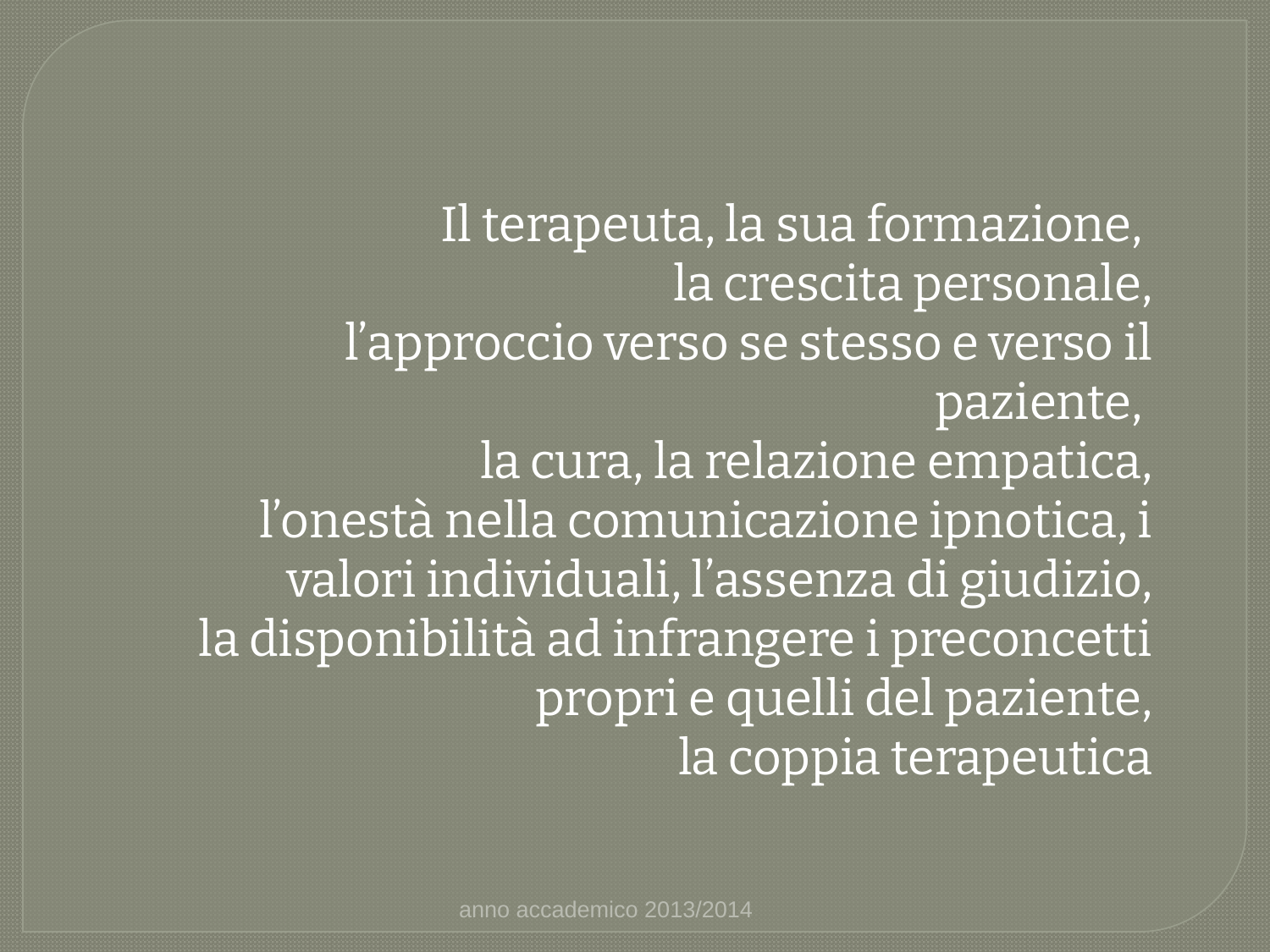

Il terapeuta, la sua formazione,
la crescita personale,
 l’approccio verso se stesso e verso il paziente,
la cura, la relazione empatica,
 l’onestà nella comunicazione ipnotica, i valori individuali, l’assenza di giudizio,
 la disponibilità ad infrangere i preconcetti propri e quelli del paziente,
 la coppia terapeutica
anno accademico 2013/2014